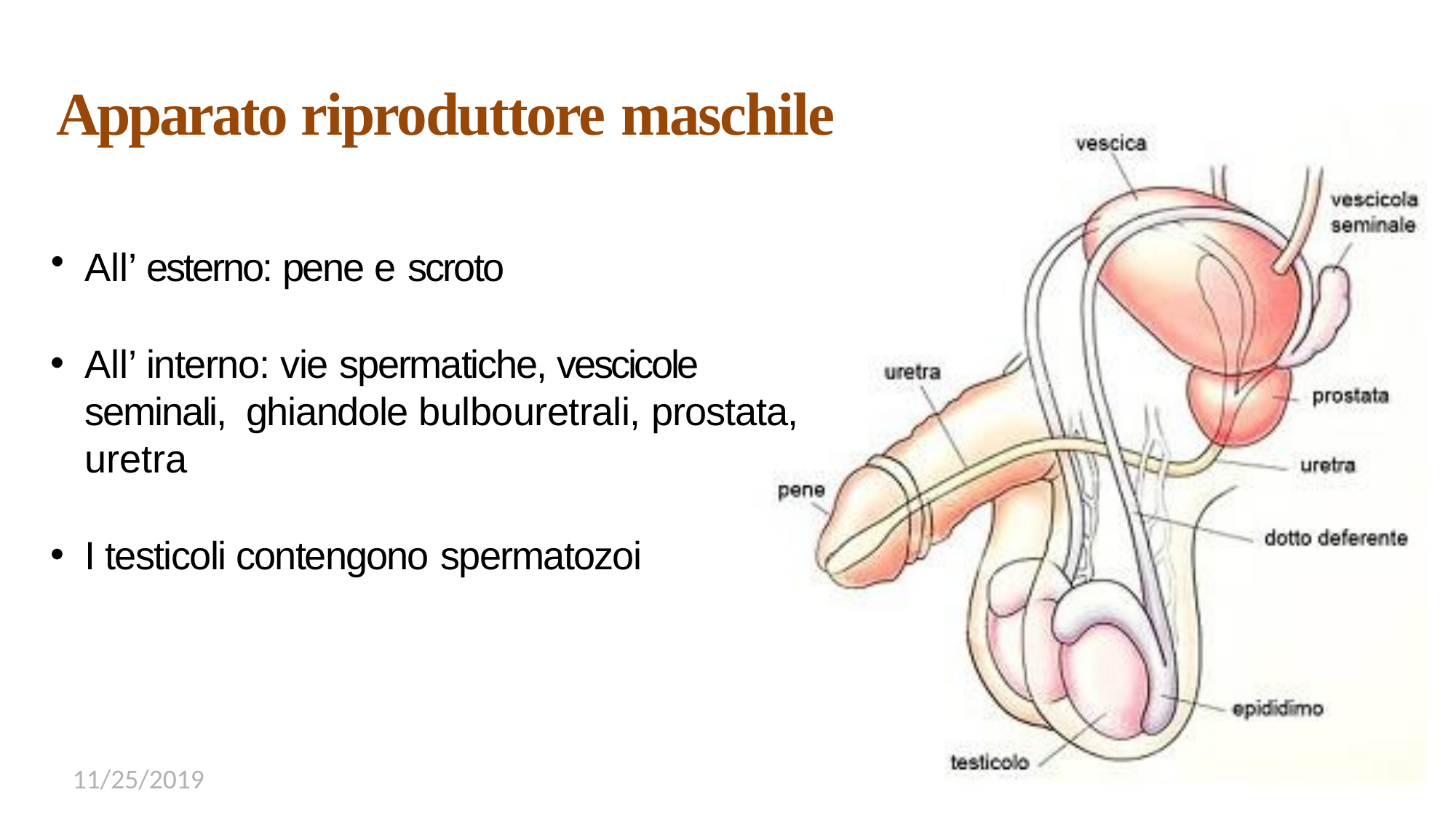

# Apparato riproduttore maschile

All’ esterno: pene e scroto

All’ interno: vie spermatiche, vescicole seminali,  ghiandole bulbouretrali, prostata, uretra

I testicoli contengono spermatozoi
11/25/2019
5